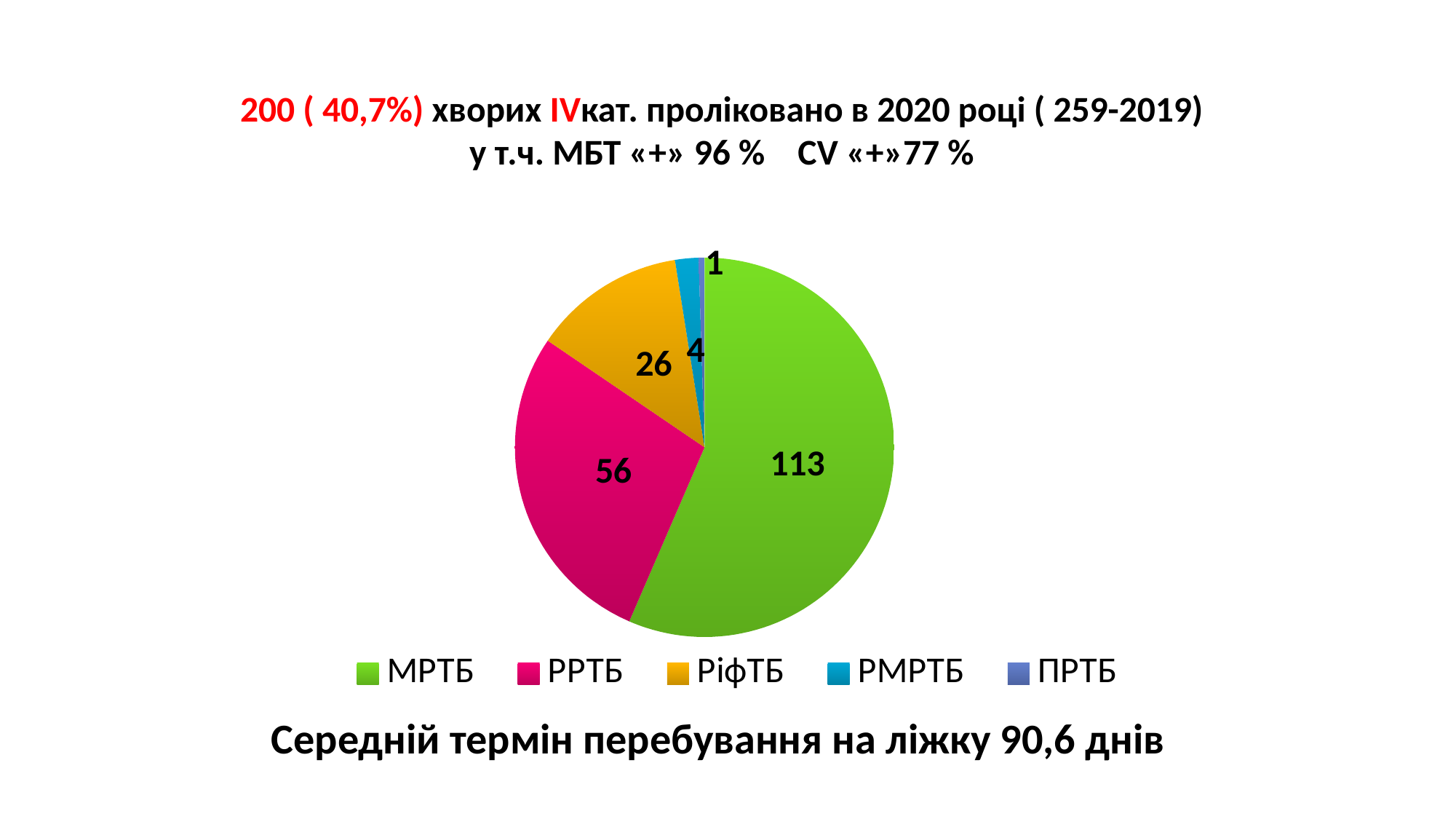

# 200 ( 40,7%) хворих IVкат. проліковано в 2020 році ( 259-2019) у т.ч. МБТ «+» 96 %    CV «+»77 %

### Chart

| Category | Столбец1 |
|---|---|
| МРТБ | 113.0 |
| РРТБ | 56.0 |
| РіфТБ | 26.0 |
| РМРТБ | 4.0 |
| ПРТБ | 1.0 |
Середній термін перебування на ліжку 90,6 днів